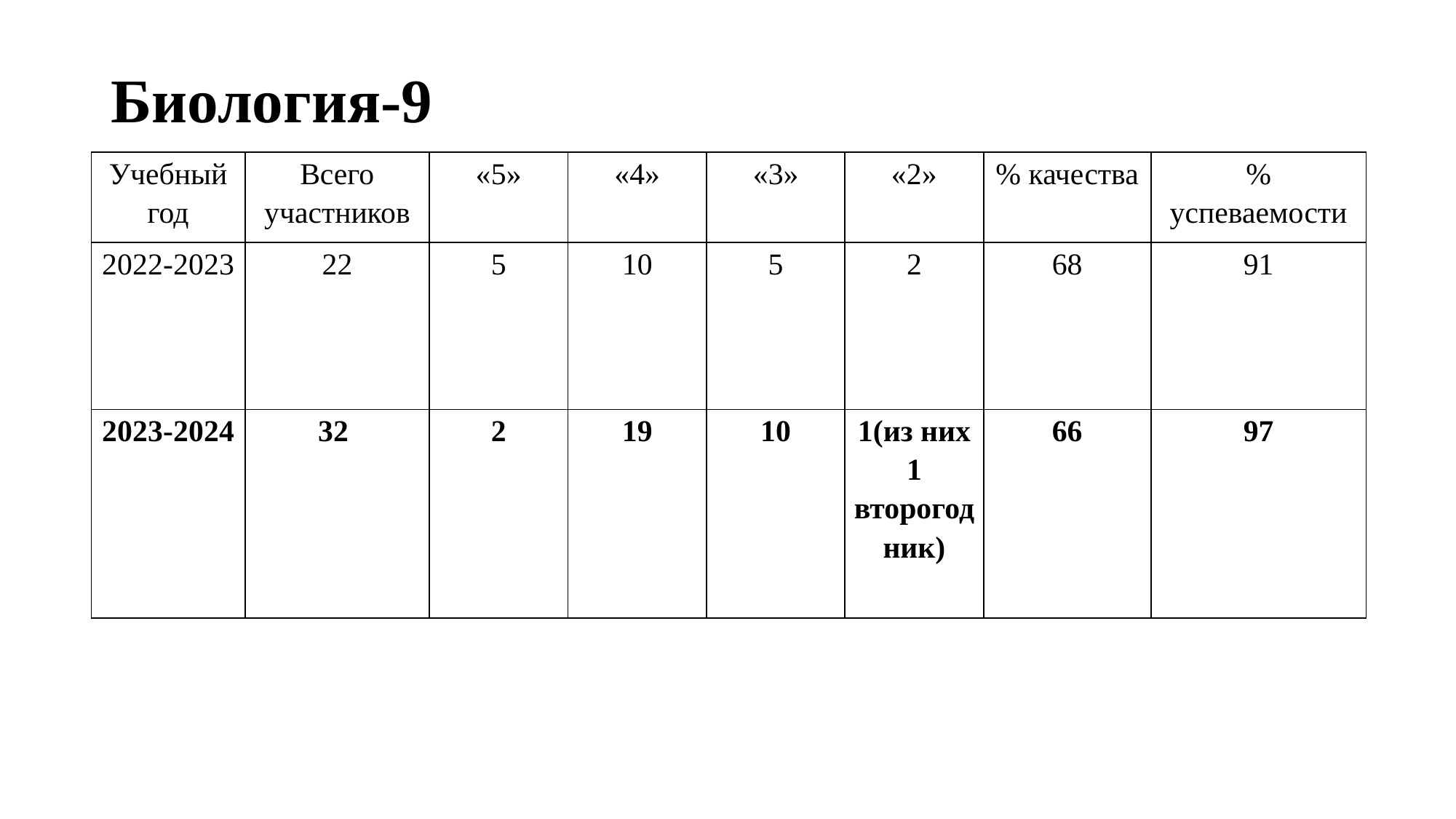

# Биология-9
| Учебный год | Всего участников | «5» | «4» | «3» | «2» | % качества | % успеваемости |
| --- | --- | --- | --- | --- | --- | --- | --- |
| 2022-2023 | 22 | 5 | 10 | 5 | 2 | 68 | 91 |
| 2023-2024 | 32 | 2 | 19 | 10 | 1(из них 1 второгодник) | 66 | 97 |